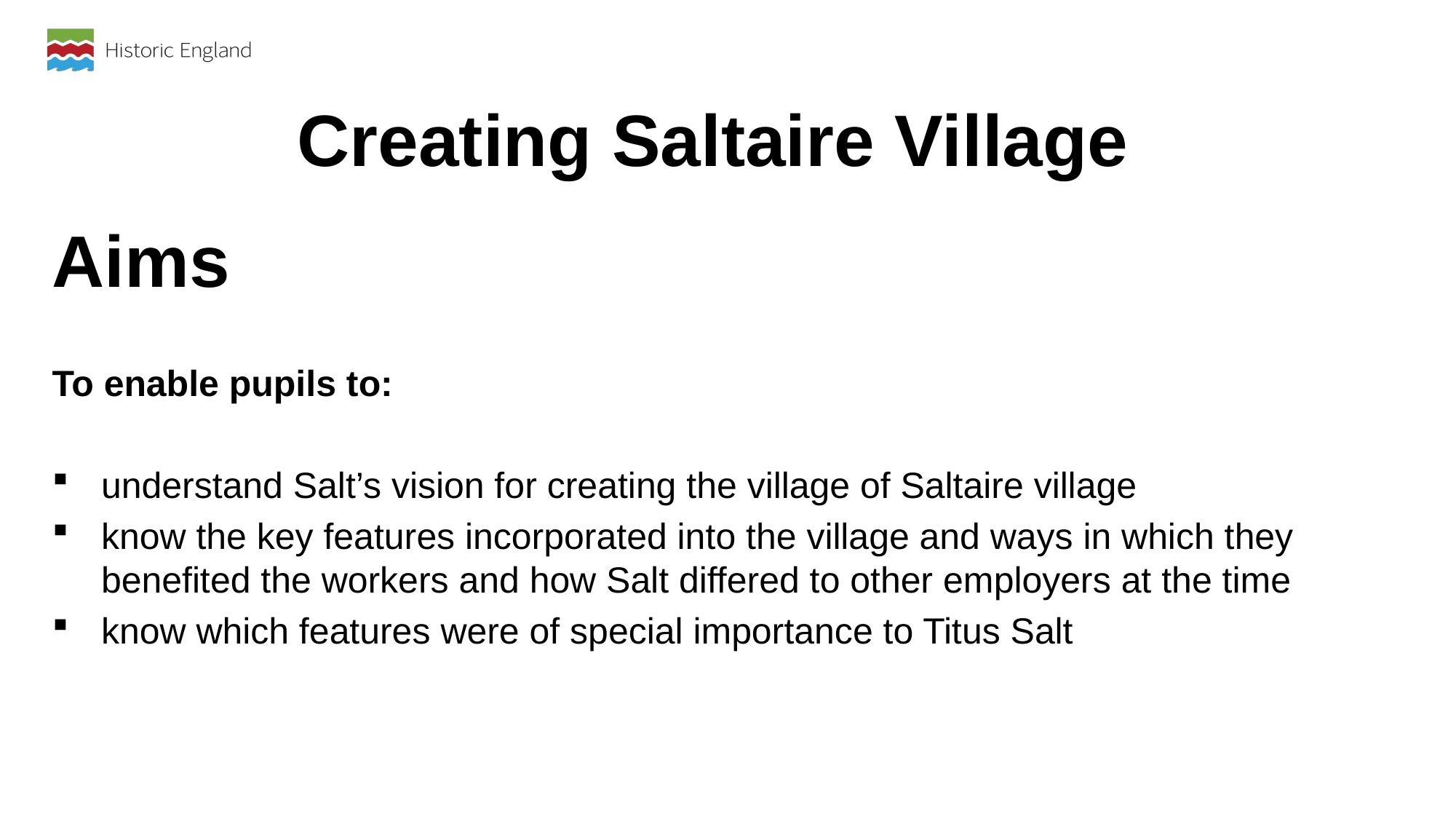

# Creating Saltaire Village
Aims

To enable pupils to:

understand Salt’s vision for creating the village of Saltaire village
know the key features incorporated into the village and ways in which they benefited the workers and how Salt differed to other employers at the time
know which features were of special importance to Titus Salt